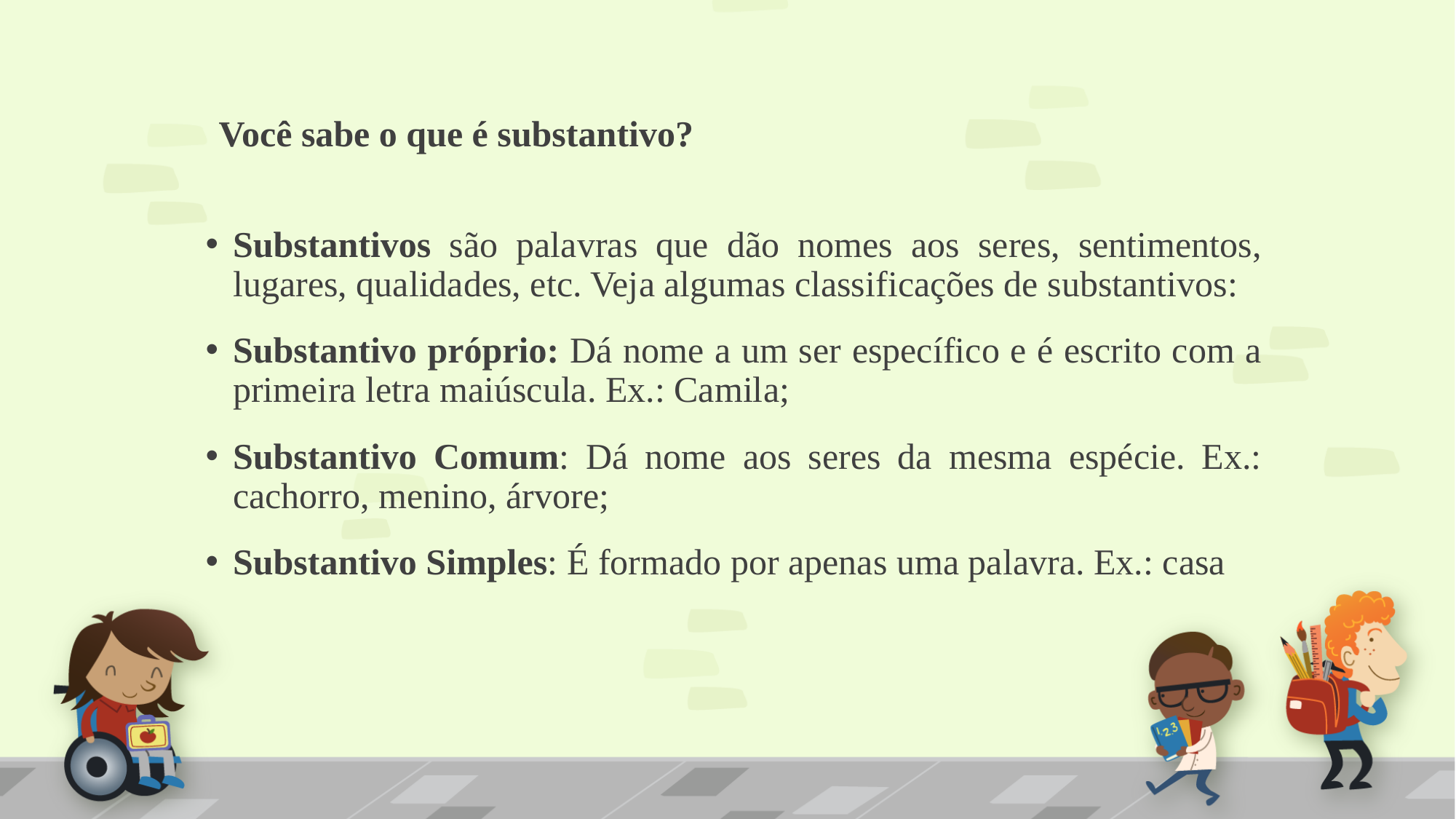

# Você sabe o que é substantivo?
Substantivos são palavras que dão nomes aos seres, sentimentos, lugares, qualidades, etc. Veja algumas classificações de substantivos:
Substantivo próprio: Dá nome a um ser específico e é escrito com a primeira letra maiúscula. Ex.: Camila;
Substantivo Comum: Dá nome aos seres da mesma espécie. Ex.: cachorro, menino, árvore;
Substantivo Simples: É formado por apenas uma palavra. Ex.: casa